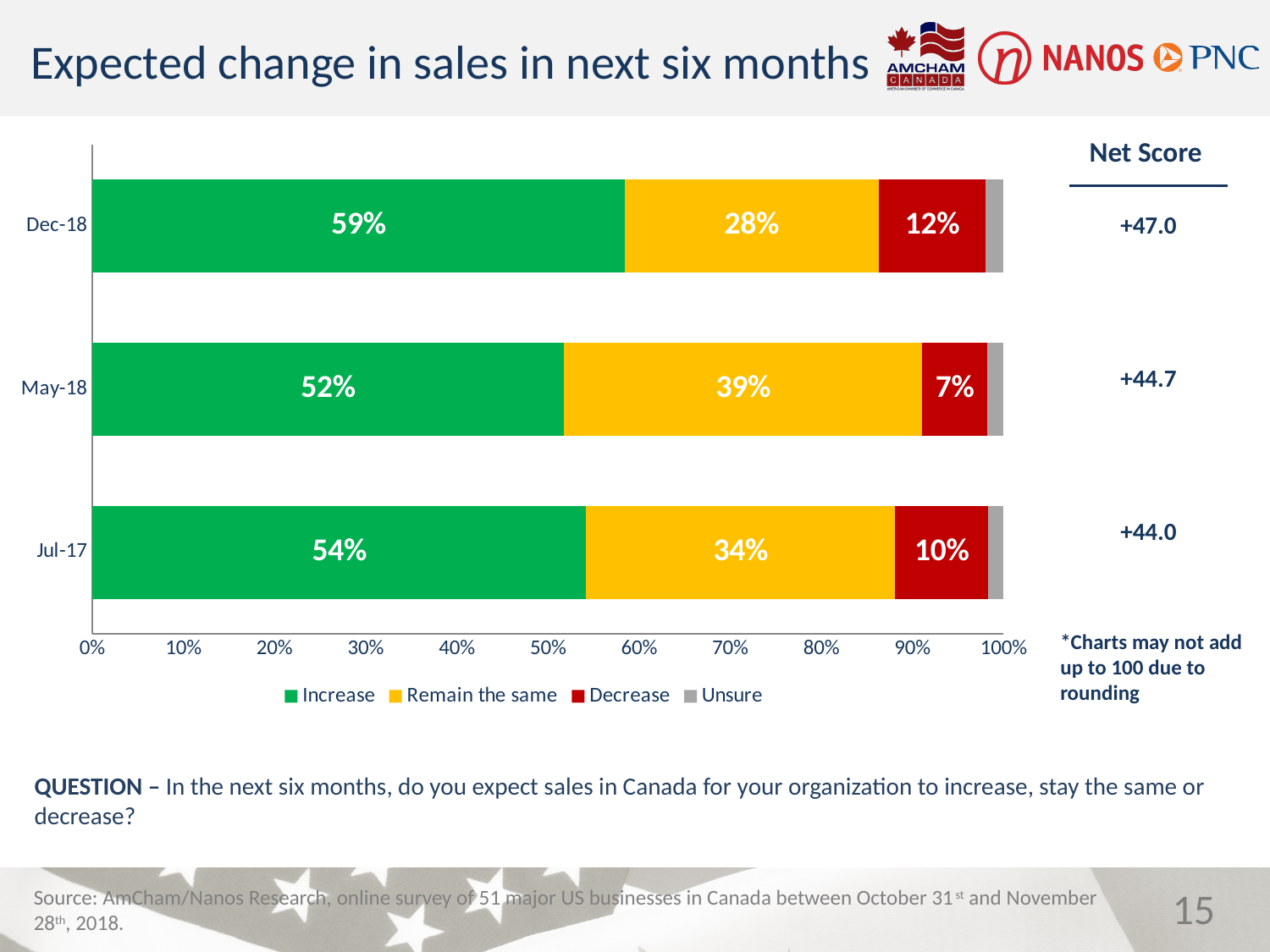

Expected change in sales in next six months
| Net Score |
| --- |
| +47.0 |
|  |
| +44.7 |
|  |
| +44.0 |

### Chart

| Category | Increase | Remain the same | Decrease | Unsure |
|---|---|---|---|---|
| 42917 | 0.542 | 0.33899999999999997 | 0.102 | 0.017 |
| 43221 | 0.5178571429000001 | 0.3928571429 | 0.07142857142999999 | 0.017857142859999998 |
| 43435 | 0.588 | 0.28 | 0.11800000000000001 | 0.02 |
*Charts may not add up to 100 due to rounding
QUESTION – In the next six months, do you expect sales in Canada for your organization to increase, stay the same or decrease?

15